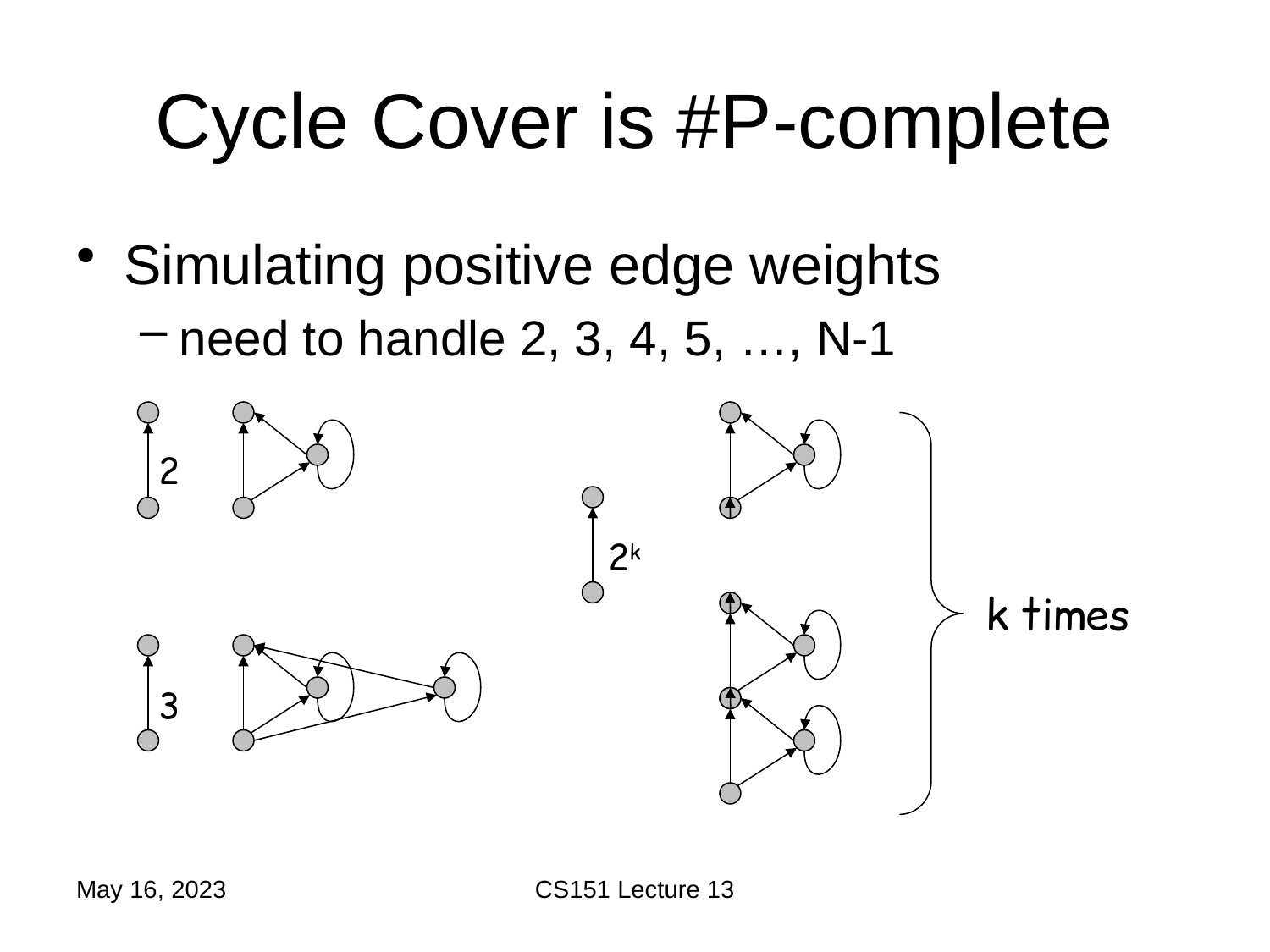

# Cycle Cover is #P-complete
Simulating positive edge weights
need to handle 2, 3, 4, 5, …, N-1

2

2k

k times

3

May 16, 2023
CS151 Lecture 13